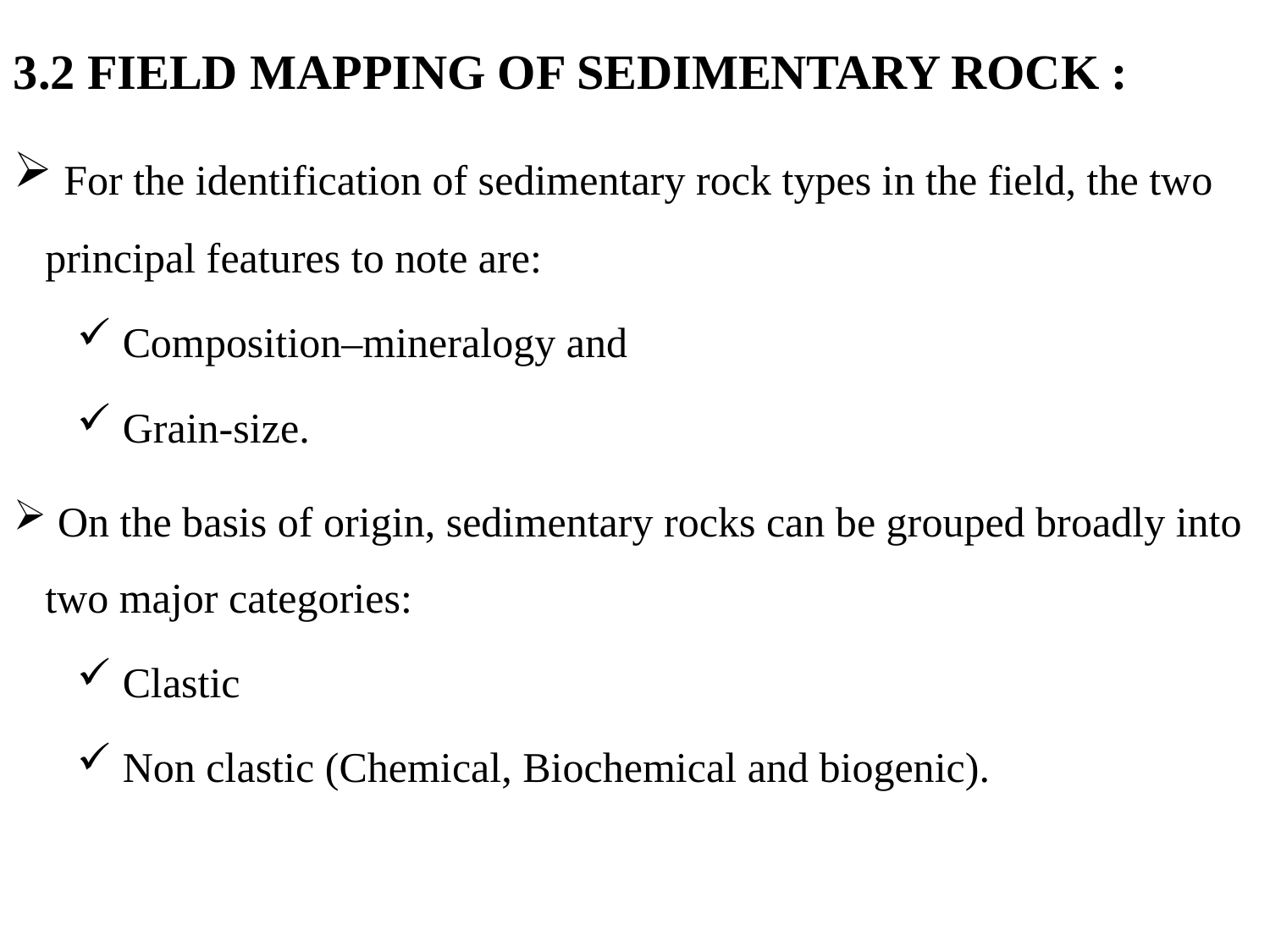

3.2 FIELD MAPPING OF SEDIMENTARY ROCK :
 For the identification of sedimentary rock types in the field, the two principal features to note are:
 Composition–mineralogy and
 Grain-size.
 On the basis of origin, sedimentary rocks can be grouped broadly into two major categories:
 Clastic
 Non clastic (Chemical, Biochemical and biogenic).